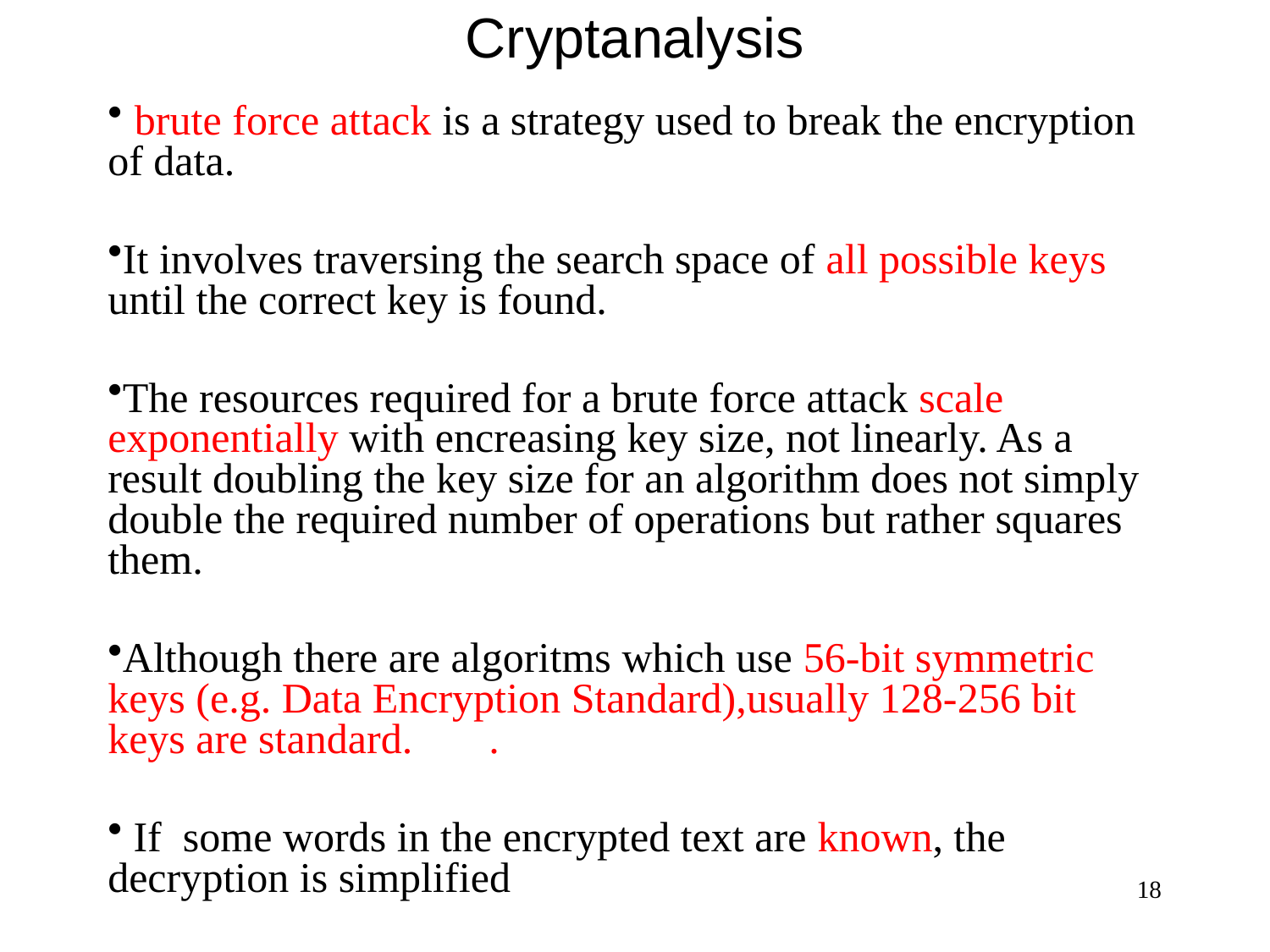

# Cryptanalysis
 brute force attack is a strategy used to break the encryption of data.

It involves traversing the search space of all possible keys until the correct key is found.

The resources required for a brute force attack scale exponentially with encreasing key size, not linearly. As a result doubling the key size for an algorithm does not simply double the required number of operations but rather squares them.

Although there are algoritms which use 56-bit symmetric keys (e.g. Data Encryption Standard),usually 128-256 bit keys are standard. 	.

 If  some words in the encrypted text are known, the decryption is simplified
18